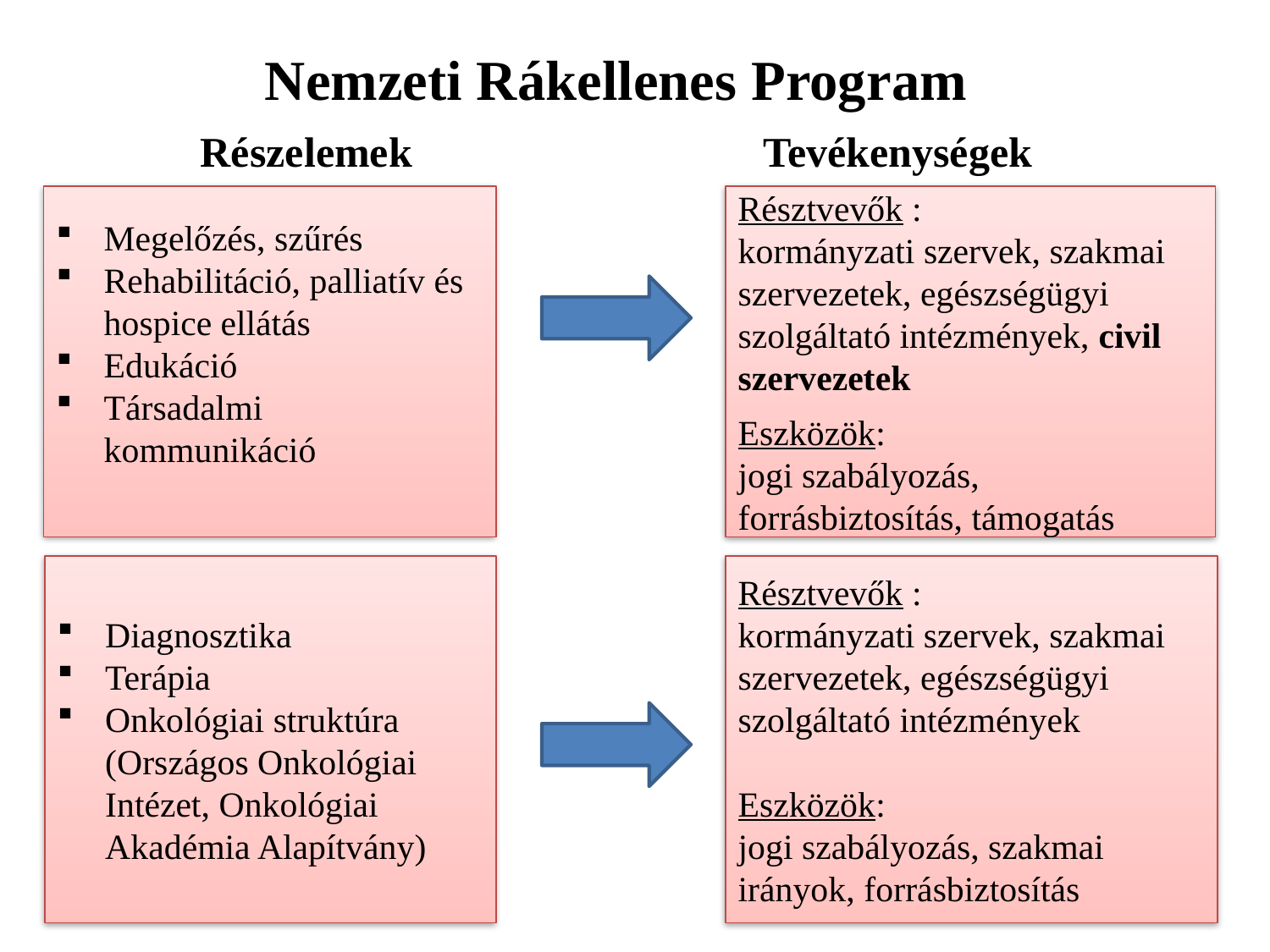

# Nemzeti Rákellenes Program Részelemek                         Tevékenységek
Megelőzés, szűrés
Rehabilitáció, palliatív és hospice ellátás
Edukáció
Társadalmi kommunikáció

Résztvevők :
kormányzati szervek, szakmai szervezetek, egészségügyi szolgáltató intézmények, civil szervezetek

Eszközök:
jogi szabályozás, forrásbiztosítás, támogatás

Diagnosztika
Terápia
Onkológiai struktúra (Országos Onkológiai Intézet, Onkológiai Akadémia Alapítvány)
Résztvevők :
kormányzati szervek, szakmai szervezetek, egészségügyi szolgáltató intézmények

Eszközök:
jogi szabályozás, szakmai irányok, forrásbiztosítás

6